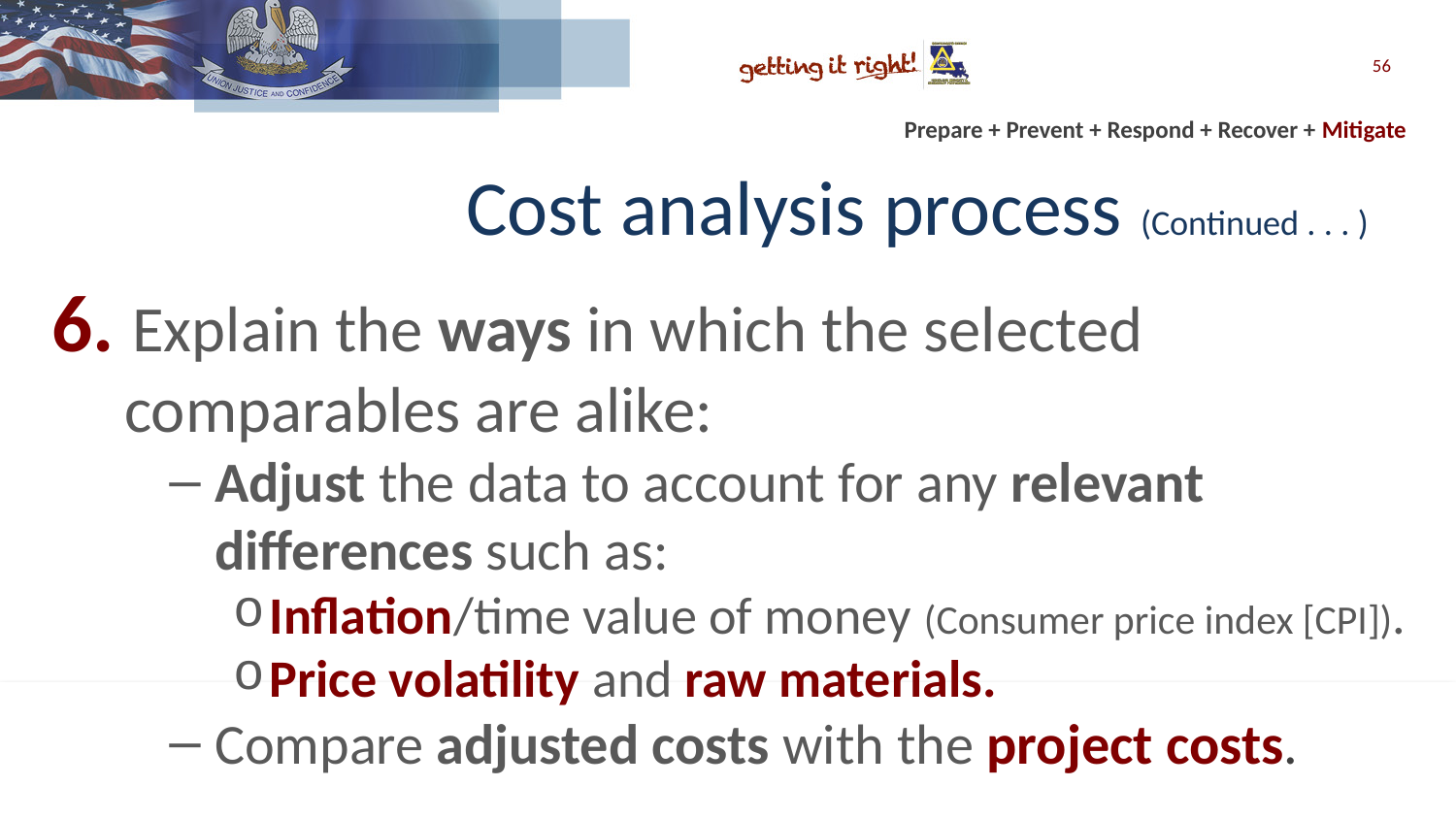

56
# Cost analysis process (Continued . . . )
6. Explain the ways in which the selected comparables are alike:
Adjust the data to account for any relevant differences such as:
Inflation/time value of money (Consumer price index [CPI]).
Price volatility and raw materials.
Compare adjusted costs with the project costs.